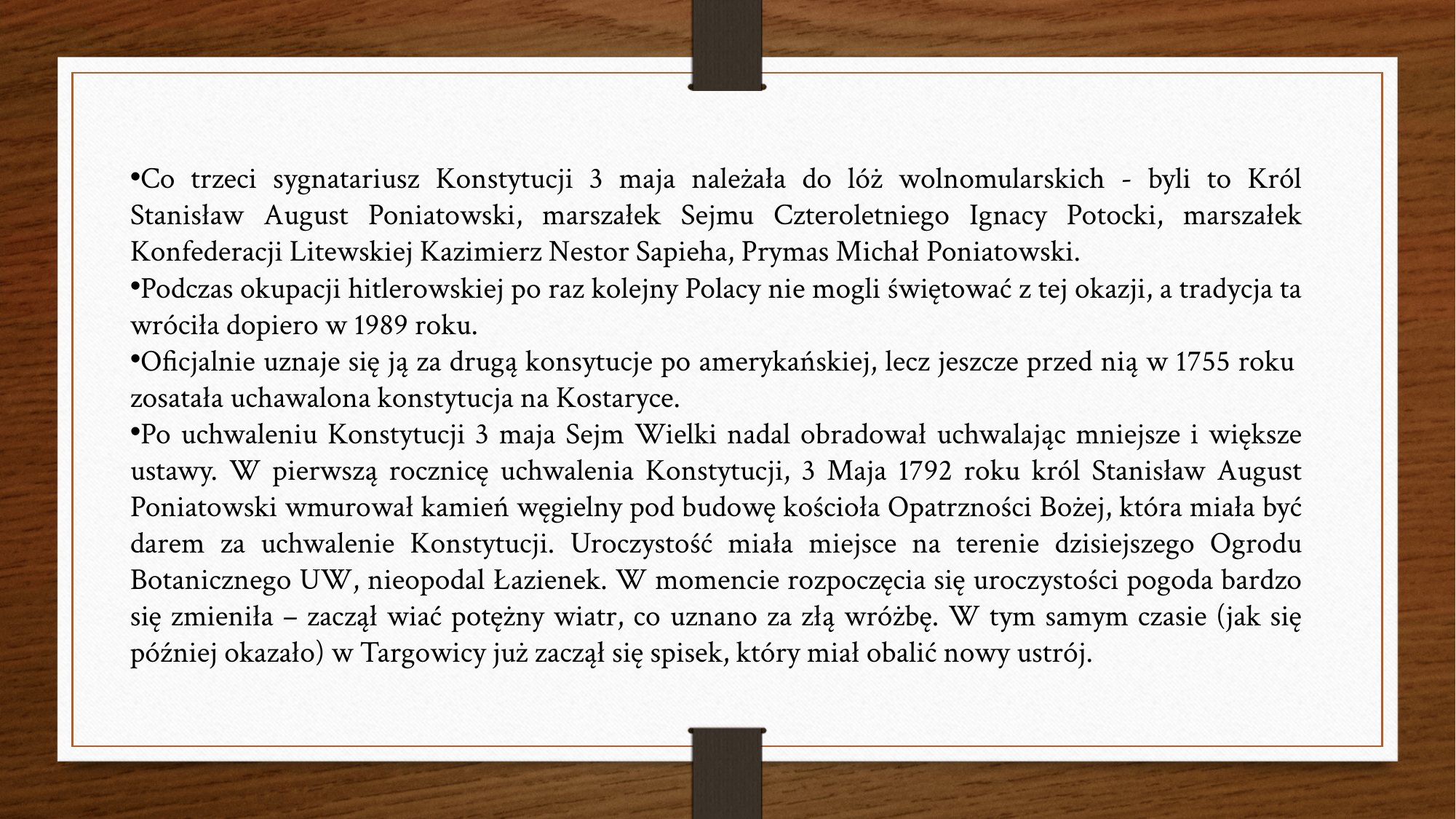

Co trzeci sygnatariusz Konstytucji 3 maja należała do lóż wolnomularskich - byli to Król Stanisław August Poniatowski, marszałek Sejmu Czteroletniego Ignacy Potocki, marszałek Konfederacji Litewskiej Kazimierz Nestor Sapieha, Prymas Michał Poniatowski.
Podczas okupacji hitlerowskiej po raz kolejny Polacy nie mogli świętować z tej okazji, a tradycja ta wróciła dopiero w 1989 roku.
Oficjalnie uznaje się ją za drugą konsytucje po amerykańskiej, lecz jeszcze przed nią w 1755 roku  zosatała uchawalona konstytucja na Kostaryce.
Po uchwaleniu Konstytucji 3 maja Sejm Wielki nadal obradował uchwalając mniejsze i większe ustawy. W pierwszą rocznicę uchwalenia Konstytucji, 3 Maja 1792 roku król Stanisław August Poniatowski wmurował kamień węgielny pod budowę kościoła Opatrzności Bożej, która miała być darem za uchwalenie Konstytucji. Uroczystość miała miejsce na terenie dzisiejszego Ogrodu Botanicznego UW, nieopodal Łazienek. W momencie rozpoczęcia się uroczystości pogoda bardzo się zmieniła – zaczął wiać potężny wiatr, co uznano za złą wróżbę. W tym samym czasie (jak się później okazało) w Targowicy już zaczął się spisek, który miał obalić nowy ustrój.